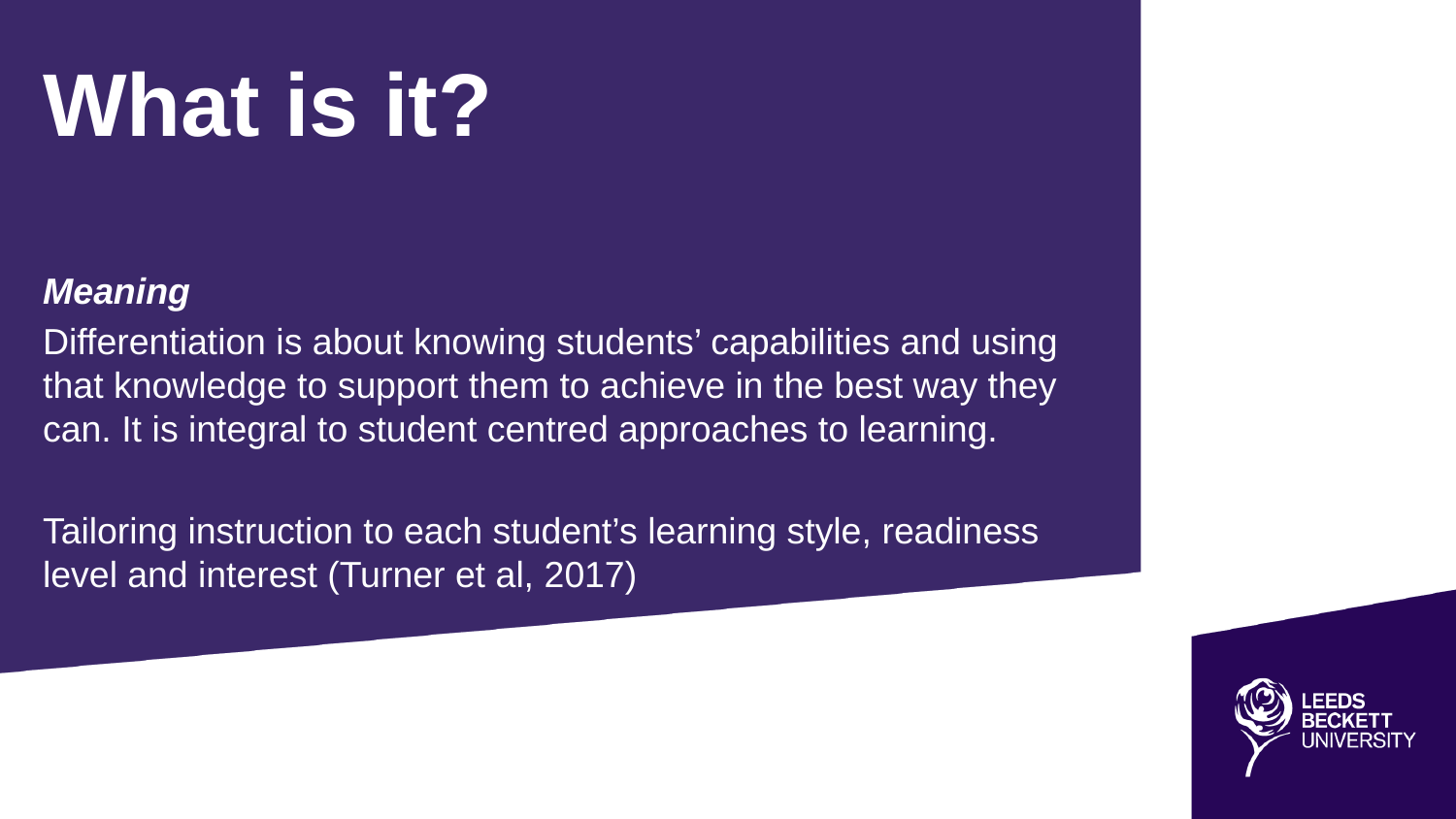

What is it?
Meaning
Differentiation is about knowing students’ capabilities and using that knowledge to support them to achieve in the best way they can. It is integral to student centred approaches to learning.

Tailoring instruction to each student’s learning style, readiness level and interest (Turner et al, 2017)